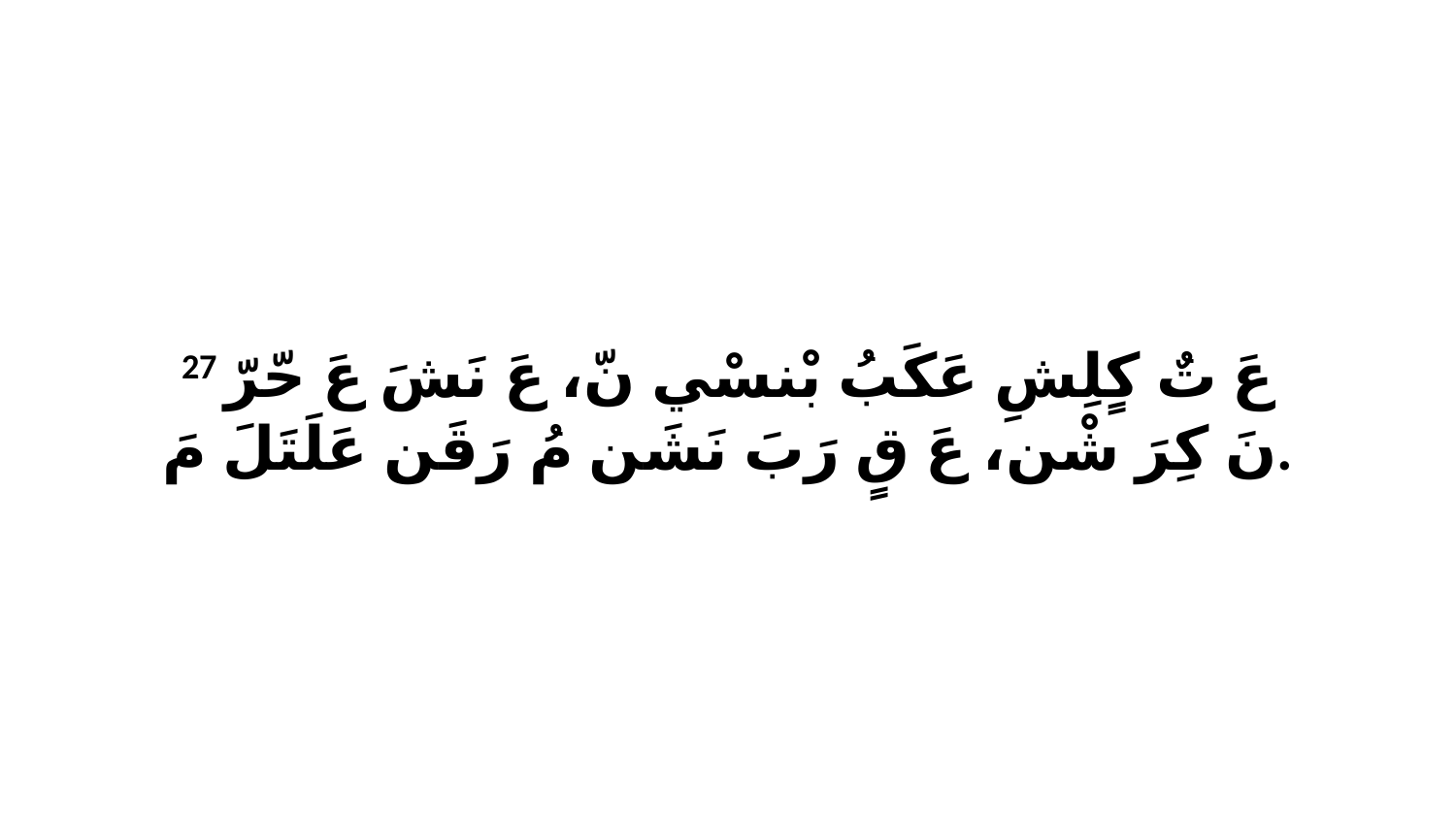

27 عَ تٌ كٍلِشِ عَكَبُ بْنسْي نّ، عَ نَشَ عَ حّرّ نَ كِرَ شْن، عَ قٍ رَبَ نَشَن مُ رَقَن عَلَتَلَ مَ.